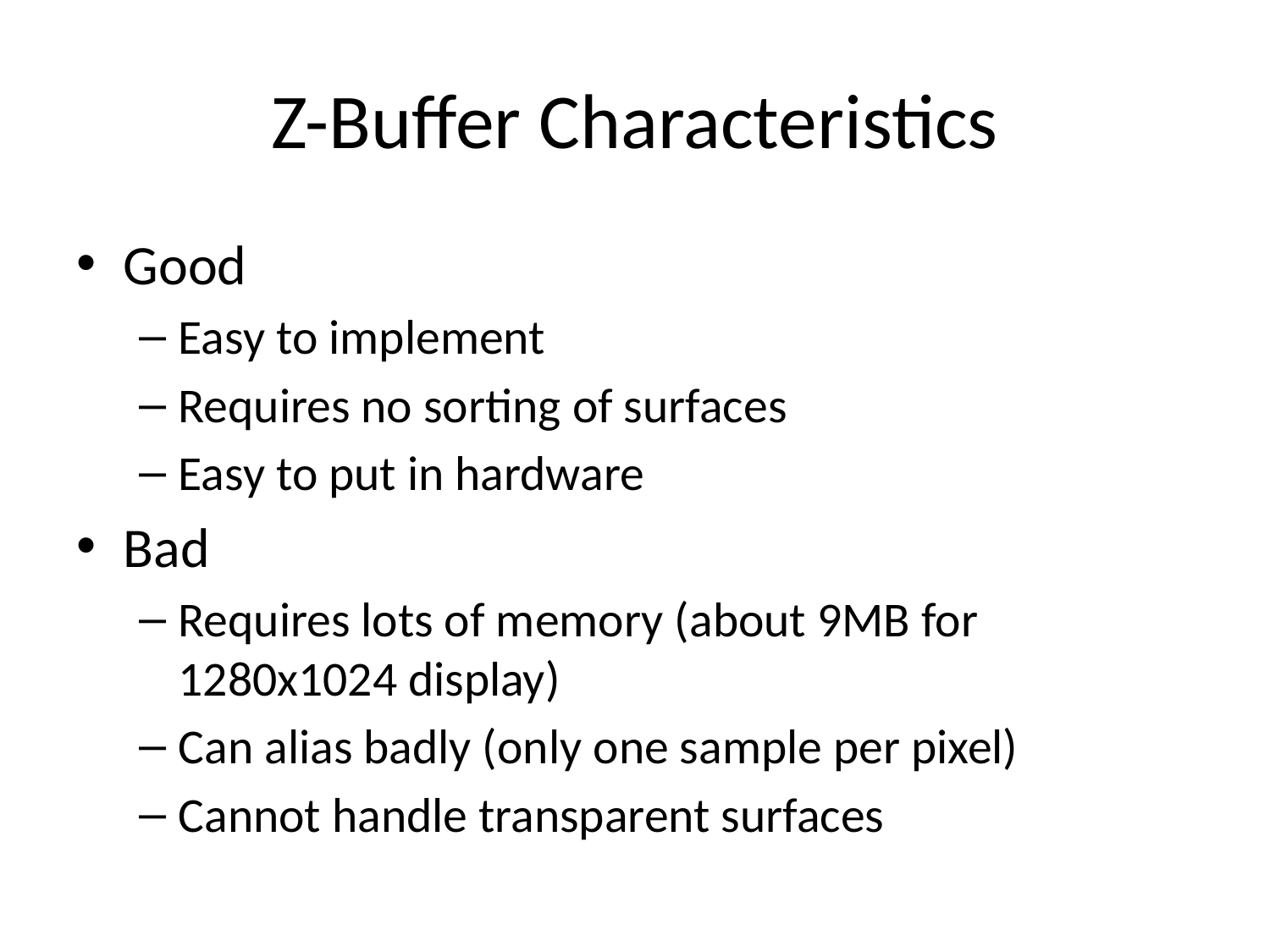

# Z-Buffer Characteristics
Good
Easy to implement
Requires no sorting of surfaces
Easy to put in hardware
Bad
Requires lots of memory (about 9MB for 1280x1024 display)
Can alias badly (only one sample per pixel)
Cannot handle transparent surfaces